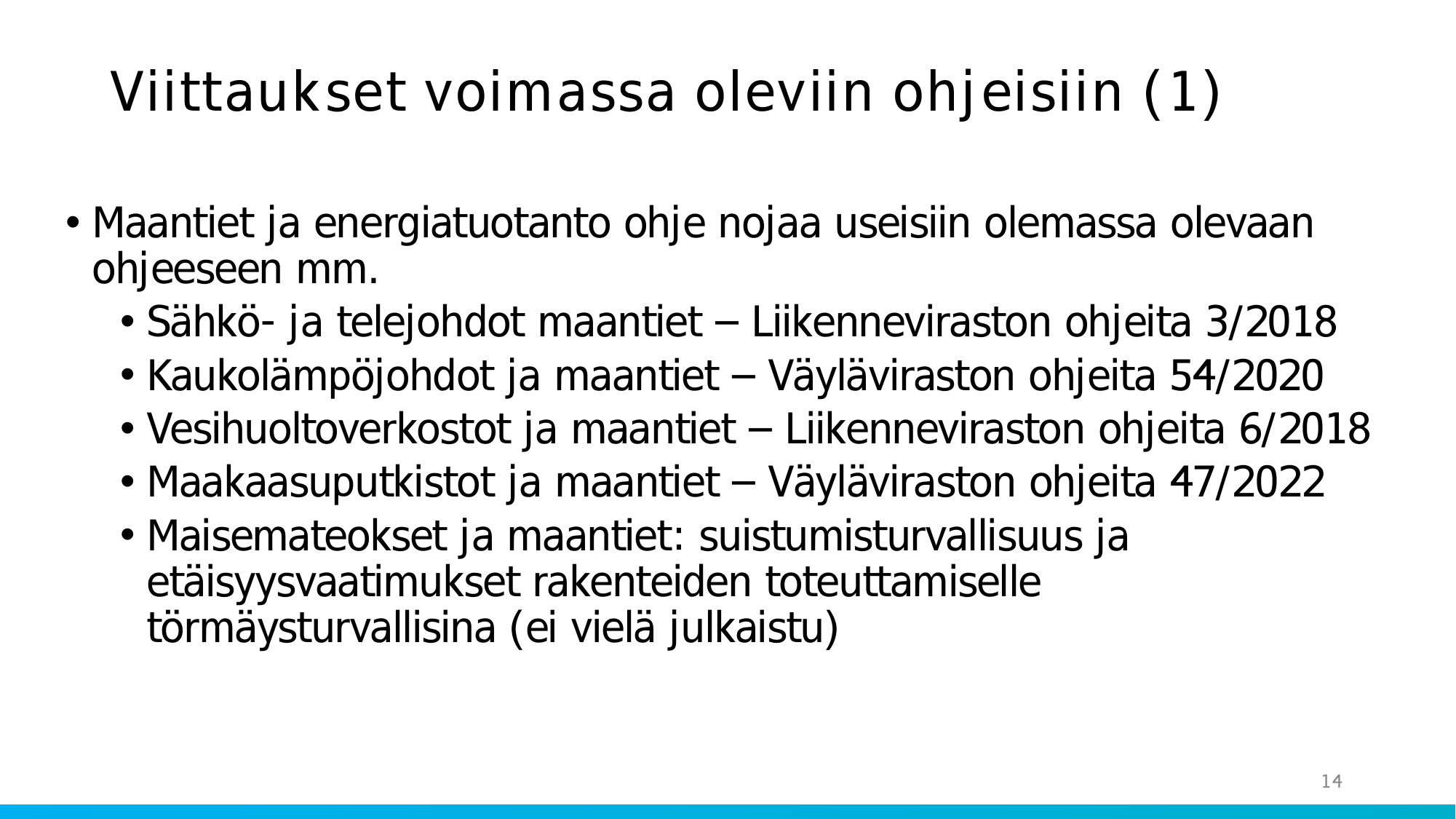

# Viittaukset voimassa oleviin ohjeisiin (1)
Maantiet ja energiatuotanto ohje nojaa useisiin olemassa olevaan ohjeeseen mm.
Sähkö- ja telejohdot maantiet – Liikenneviraston ohjeita 3/2018
Kaukolämpöjohdot ja maantiet – Väyläviraston ohjeita 54/2020
Vesihuoltoverkostot ja maantiet – Liikenneviraston ohjeita 6/2018
Maakaasuputkistot ja maantiet – Väyläviraston ohjeita 47/2022
Maisemateokset ja maantiet: suistumisturvallisuus ja etäisyysvaatimukset rakenteiden toteuttamiselle törmäysturvallisina (ei vielä julkaistu)

14